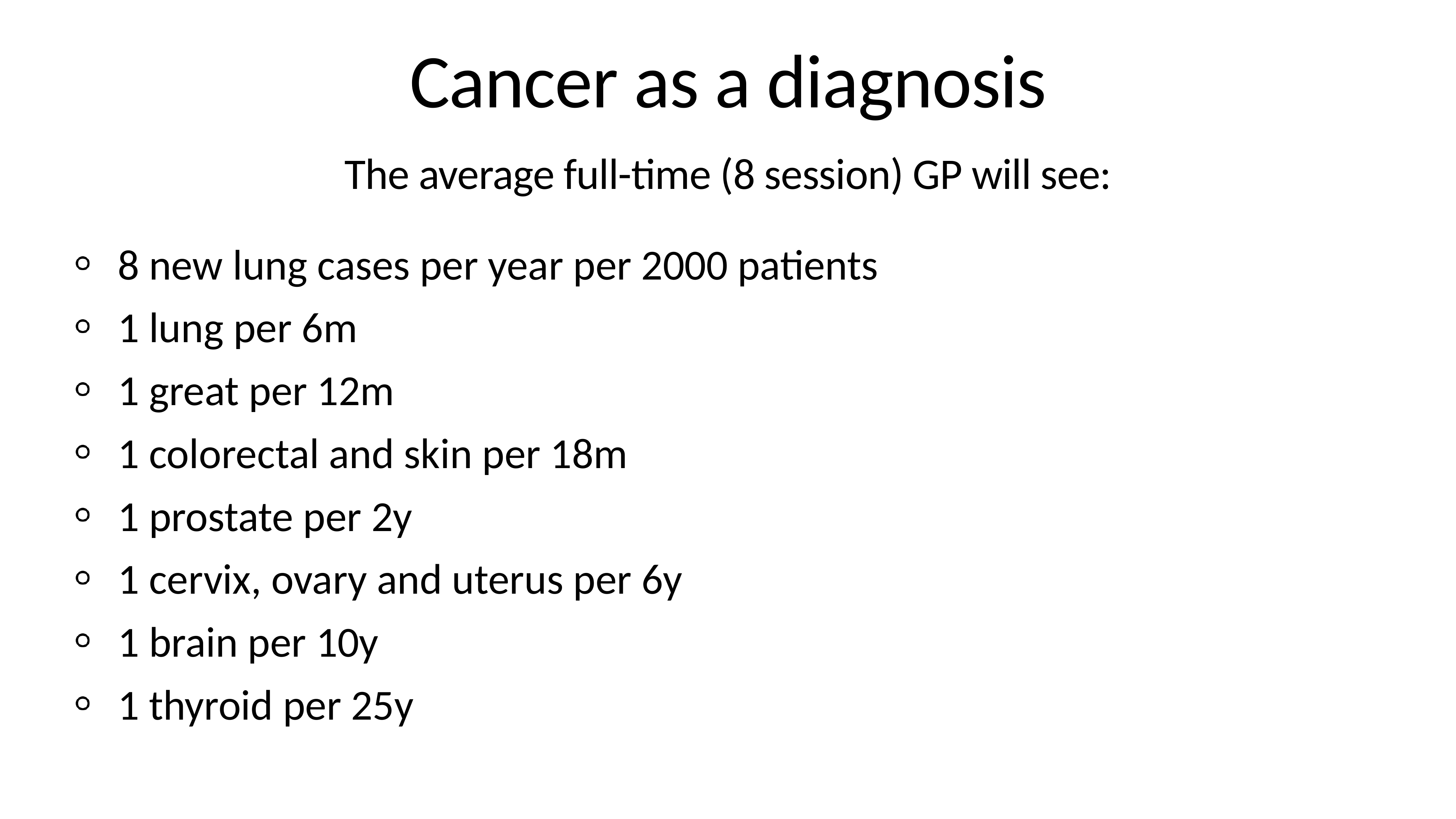

# Cancer as a diagnosis
The average full-time (8 session) GP will see:
8 new lung cases per year per 2000 patients
1 lung per 6m
1 great per 12m
1 colorectal and skin per 18m
1 prostate per 2y
1 cervix, ovary and uterus per 6y
1 brain per 10y
1 thyroid per 25y